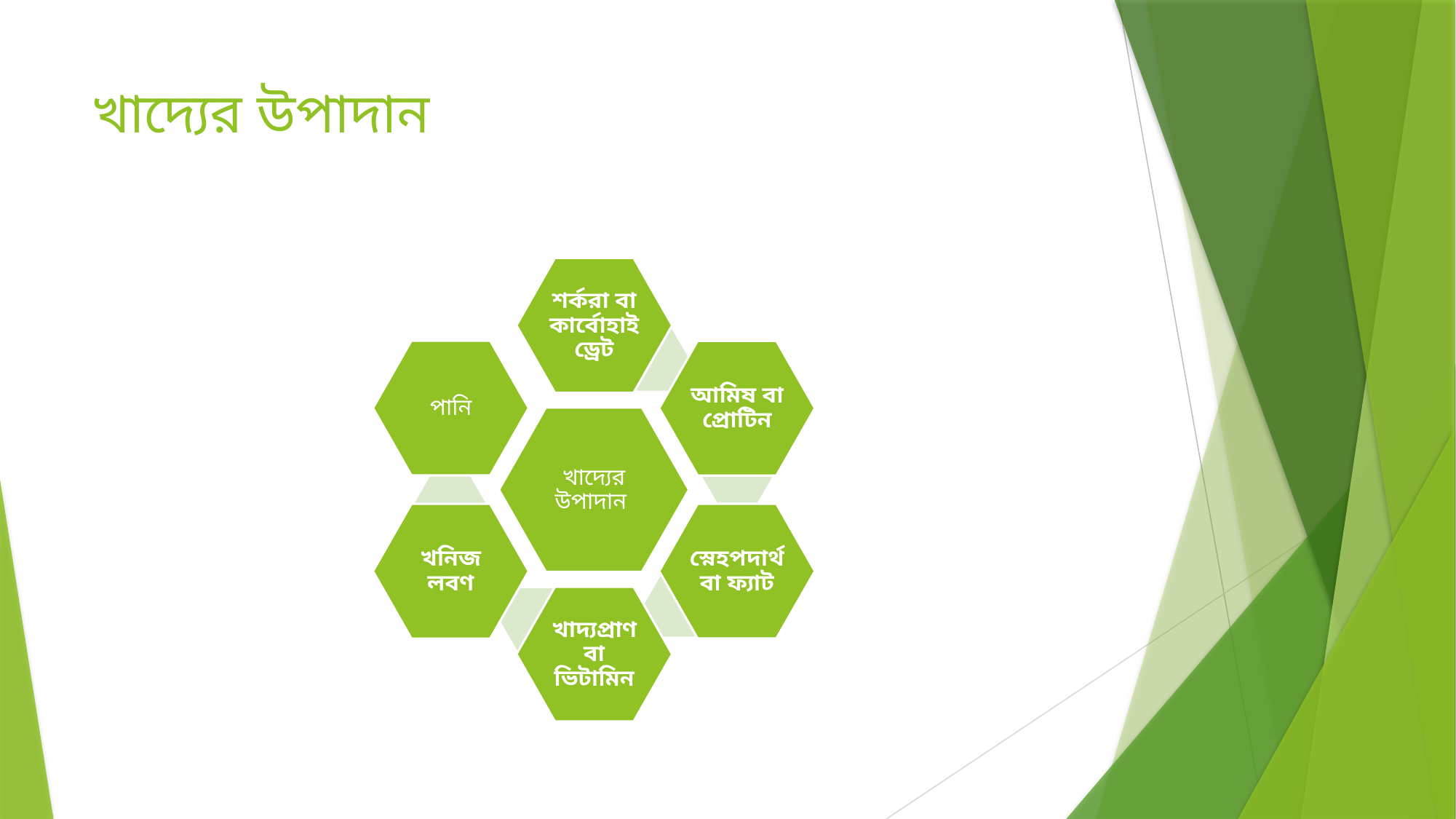

# খাদ্যের উপাদান
খাদ্যের উপাদান
শর্করা বা কার্বোহাইড্রেট
আমিষ বা প্রোটিন
স্নেহপদার্থ বা ফ্যাট
খাদ্যপ্রাণ বা ভিটামিন
খনিজ লবণ
পানি